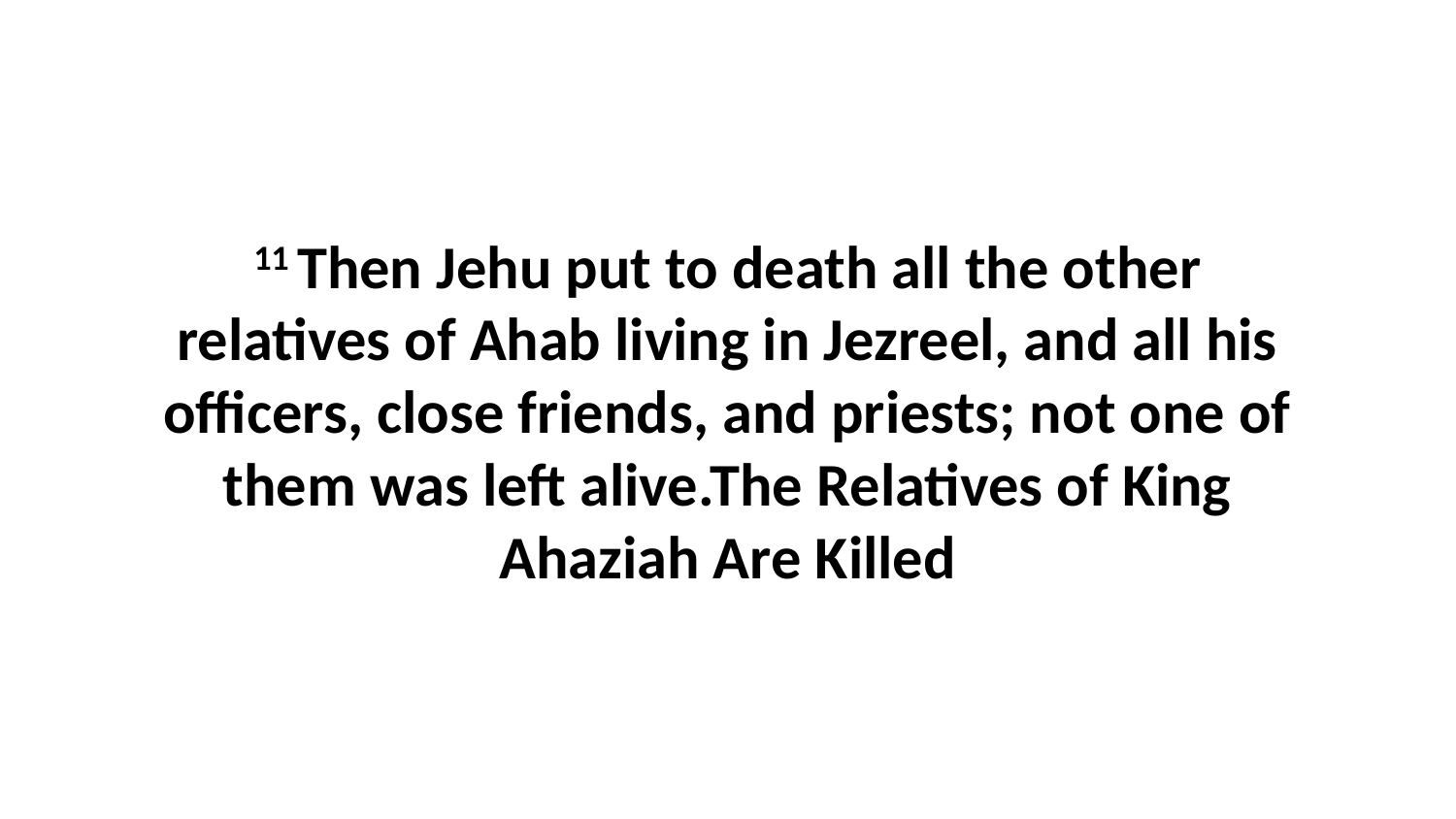

11 Then Jehu put to death all the other relatives of Ahab living in Jezreel, and all his officers, close friends, and priests; not one of them was left alive.The Relatives of King Ahaziah Are Killed